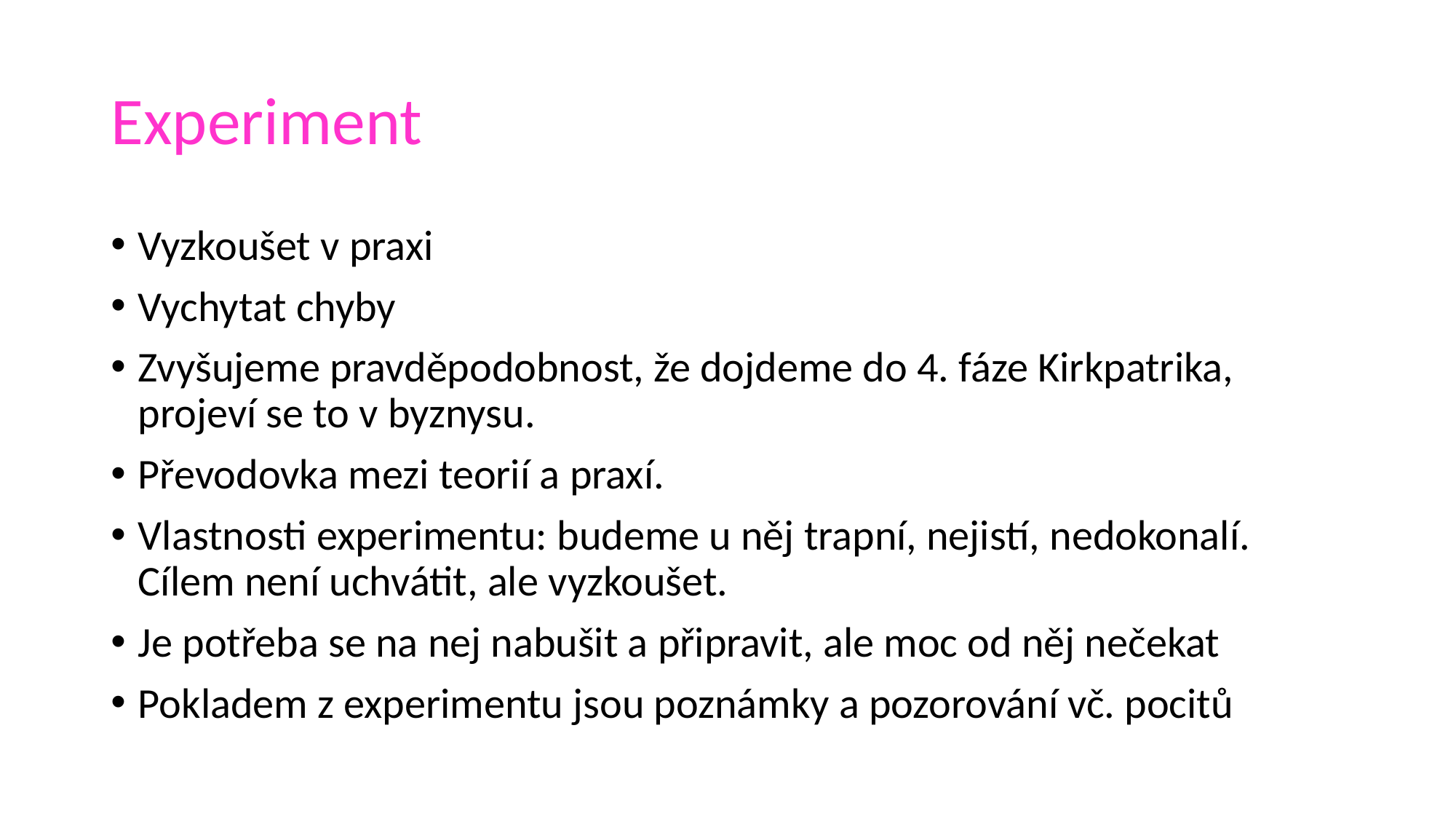

# Experiment
Vyzkoušet v praxi
Vychytat chyby
Zvyšujeme pravděpodobnost, že dojdeme do 4. fáze Kirkpatrika, projeví se to v byznysu.
Převodovka mezi teorií a praxí.
Vlastnosti experimentu: budeme u něj trapní, nejistí, nedokonalí. Cílem není uchvátit, ale vyzkoušet.
Je potřeba se na nej nabušit a připravit, ale moc od něj nečekat
Pokladem z experimentu jsou poznámky a pozorování vč. pocitů